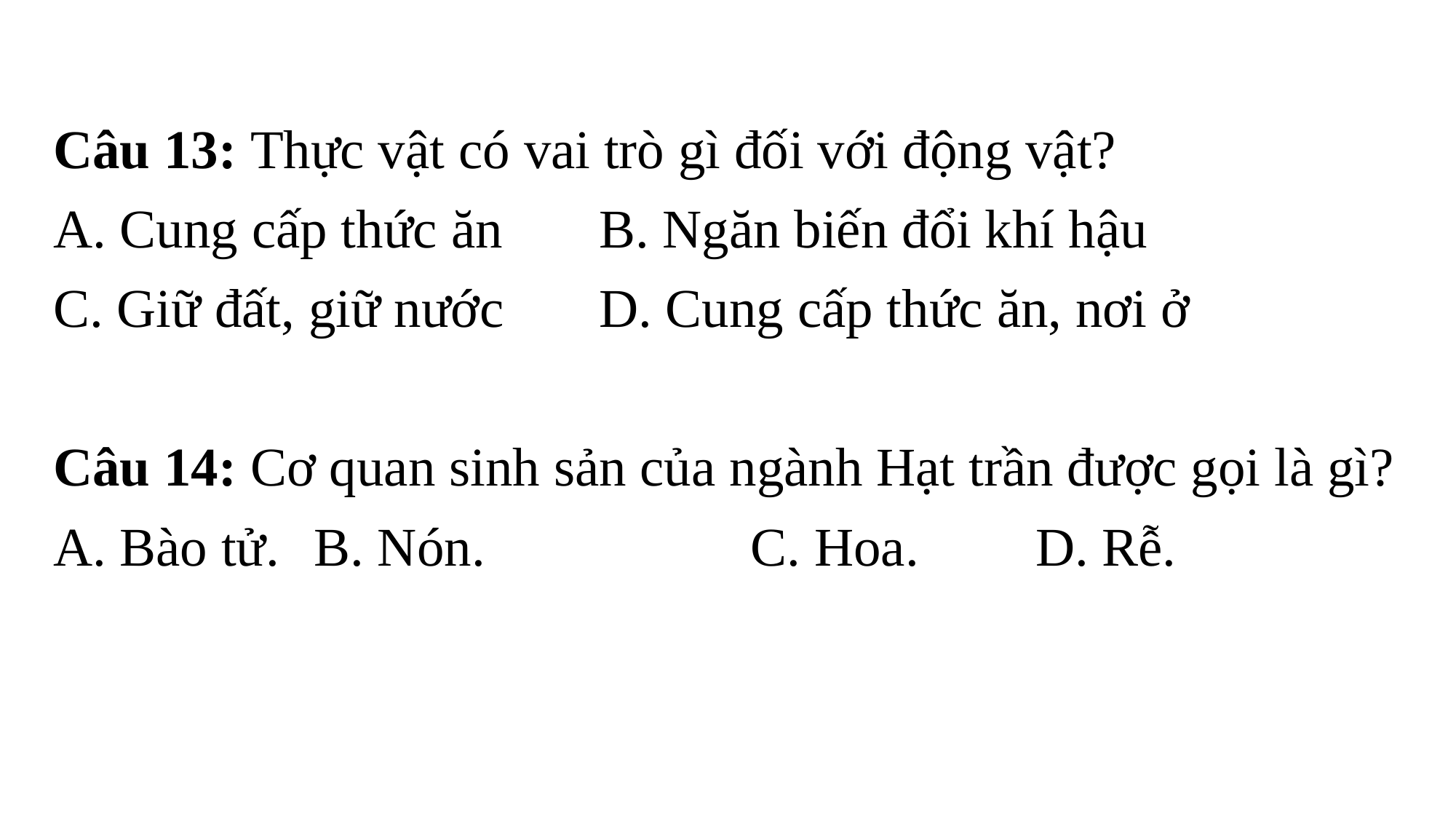

Câu 13: Thực vật có vai trò gì đối với động vật?
A. Cung cấp thức ăn	B. Ngăn biến đổi khí hậu
C. Giữ đất, giữ nước	D. Cung cấp thức ăn, nơi ở

Câu 14: Cơ quan sinh sản của ngành Hạt trần được gọi là gì?
A. Bào tử.	B. Nón.		C. Hoa.		D. Rễ.